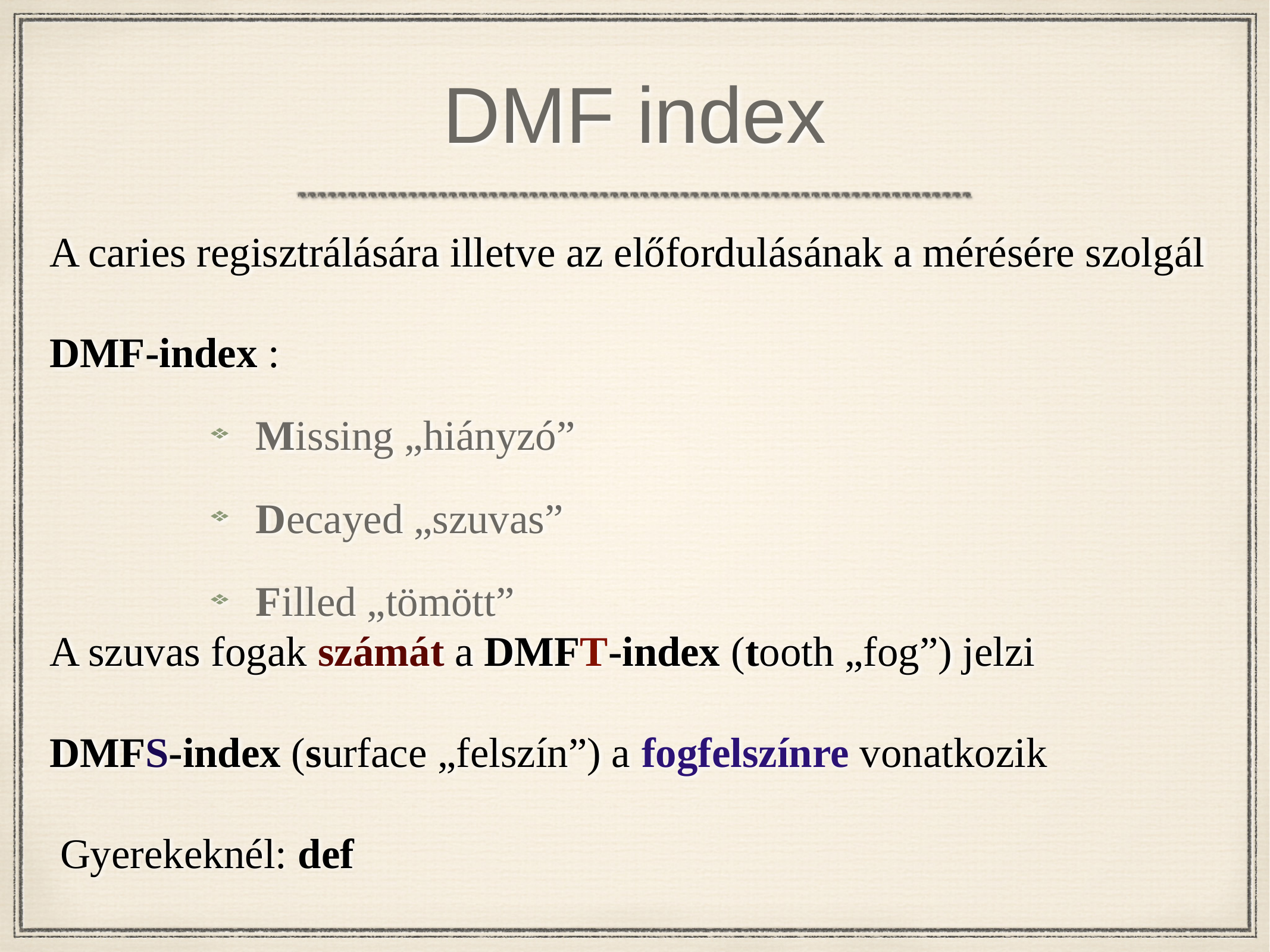

# DMF index
A caries regisztrálására illetve az előfordulásának a mérésére szolgál

DMF-index :
Missing „hiányzó”
Decayed „szuvas”
Filled „tömött”
A szuvas fogak számát a DMFT-index (tooth „fog”) jelzi

DMFS-index (surface „felszín”) a fogfelszínre vonatkozik

 Gyerekeknél: def